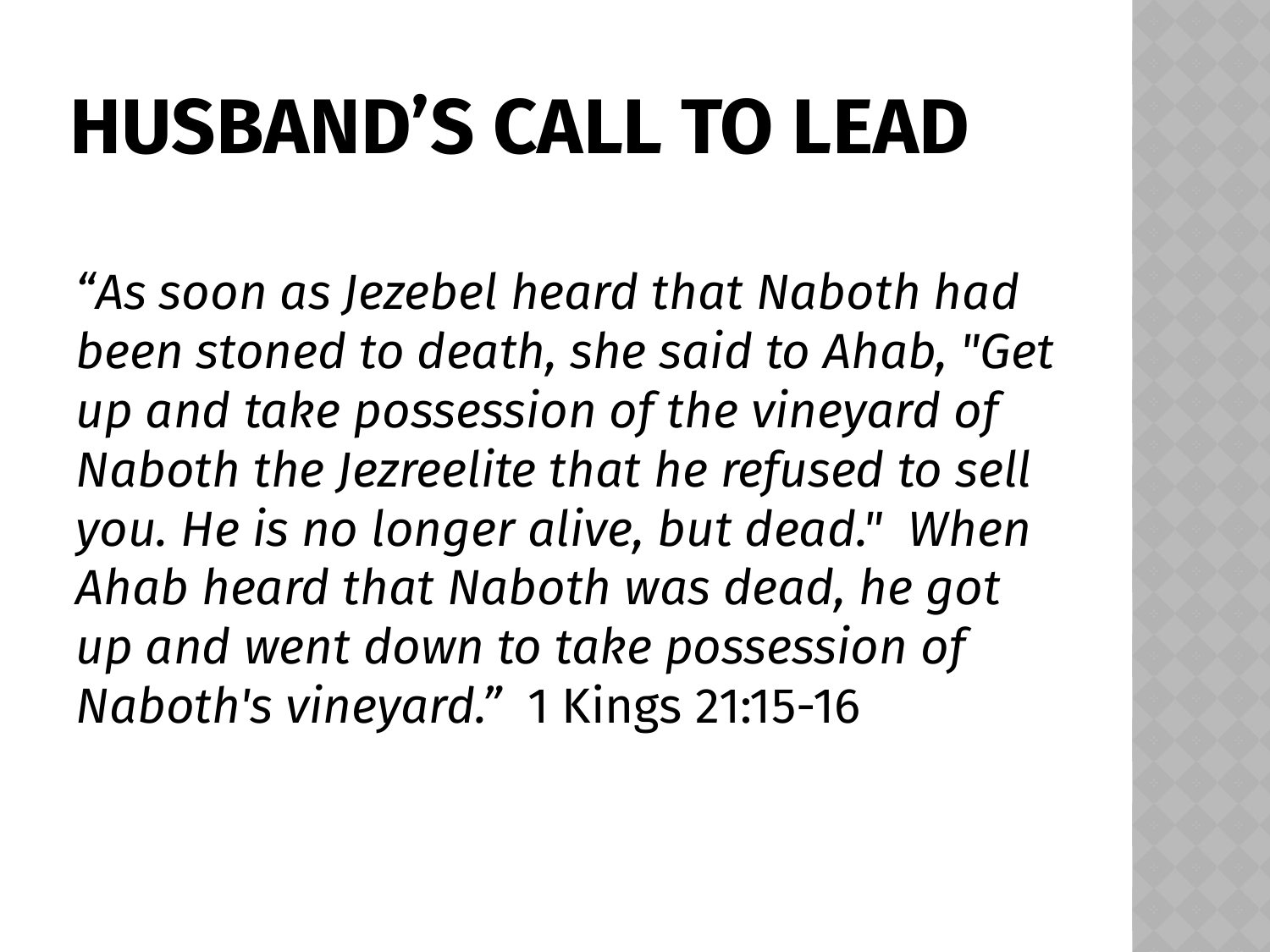

# HUSBAND’S CALL TO LEAD
“As soon as Jezebel heard that Naboth had been stoned to death, she said to Ahab, "Get up and take possession of the vineyard of Naboth the Jezreelite that he refused to sell you. He is no longer alive, but dead."  When Ahab heard that Naboth was dead, he got up and went down to take possession of Naboth's vineyard.”  1 Kings 21:15-16